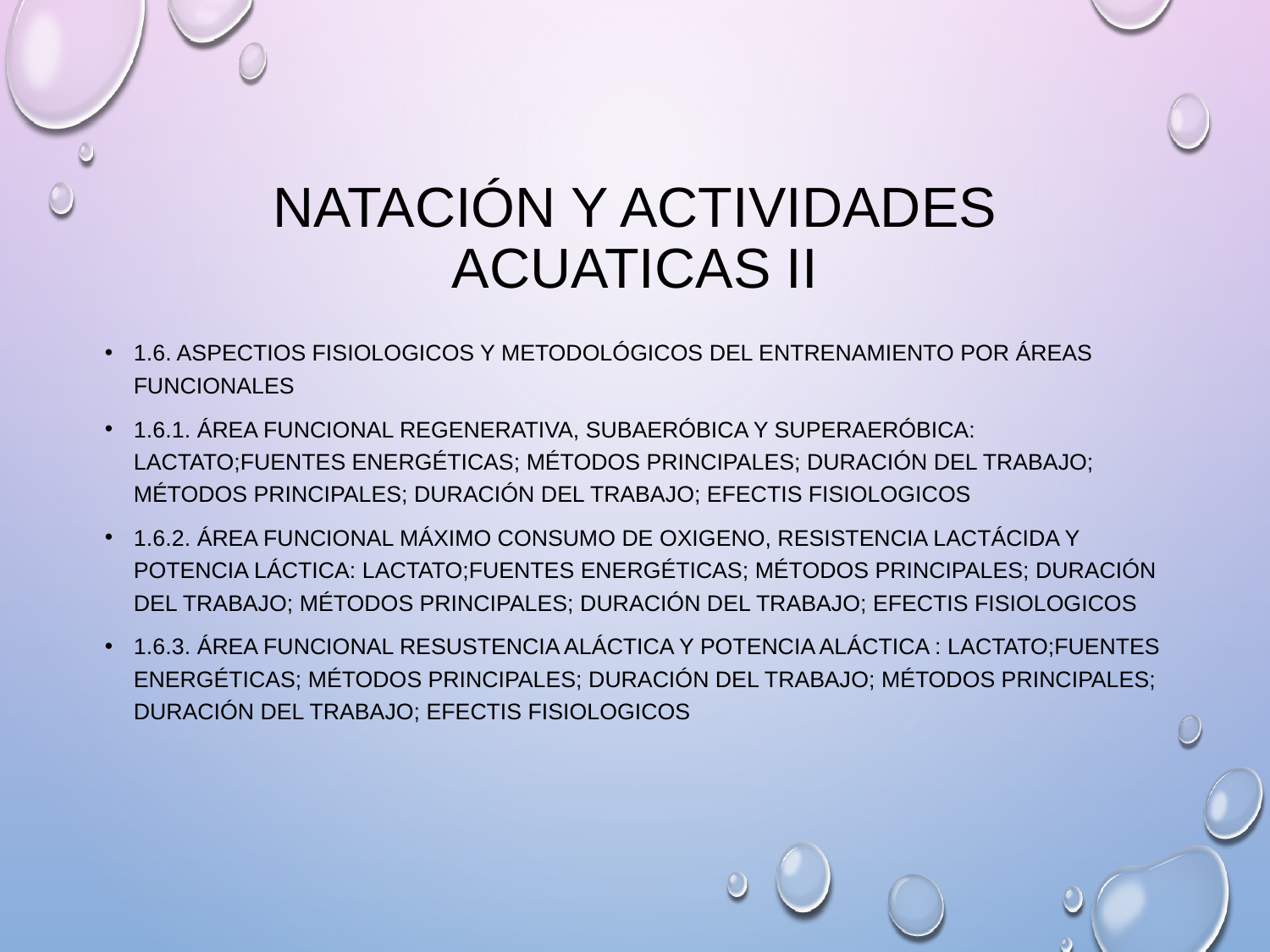

# NATACIÓN Y ACTIVIDADES ACUATICAS II
1.6. ASPECTIOS FISIOLOGICOS Y METODOLÓGICOS DEL ENTRENAMIENTO POR ÁREAS FUNCIONALES
1.6.1. Área funcional regenerativa, subaeróbica y superaeróbica: lactato;fuentes energéticas; Métodos principales; Duración del trabajo; Métodos principales; Duración del trabajo; Efectis fisiologicos
1.6.2. Área funcional Máximo consumo de oxigeno, resistencia lactácida y potencia láctica: lactato;fuentes energéticas; Métodos principales; Duración del trabajo; Métodos principales; Duración del trabajo; Efectis fisiologicos
1.6.3. Área funcional Resustencia aláctica y potencia aláctica : lactato;fuentes energéticas; Métodos principales; Duración del trabajo; Métodos principales; Duración del trabajo; Efectis fisiologicos